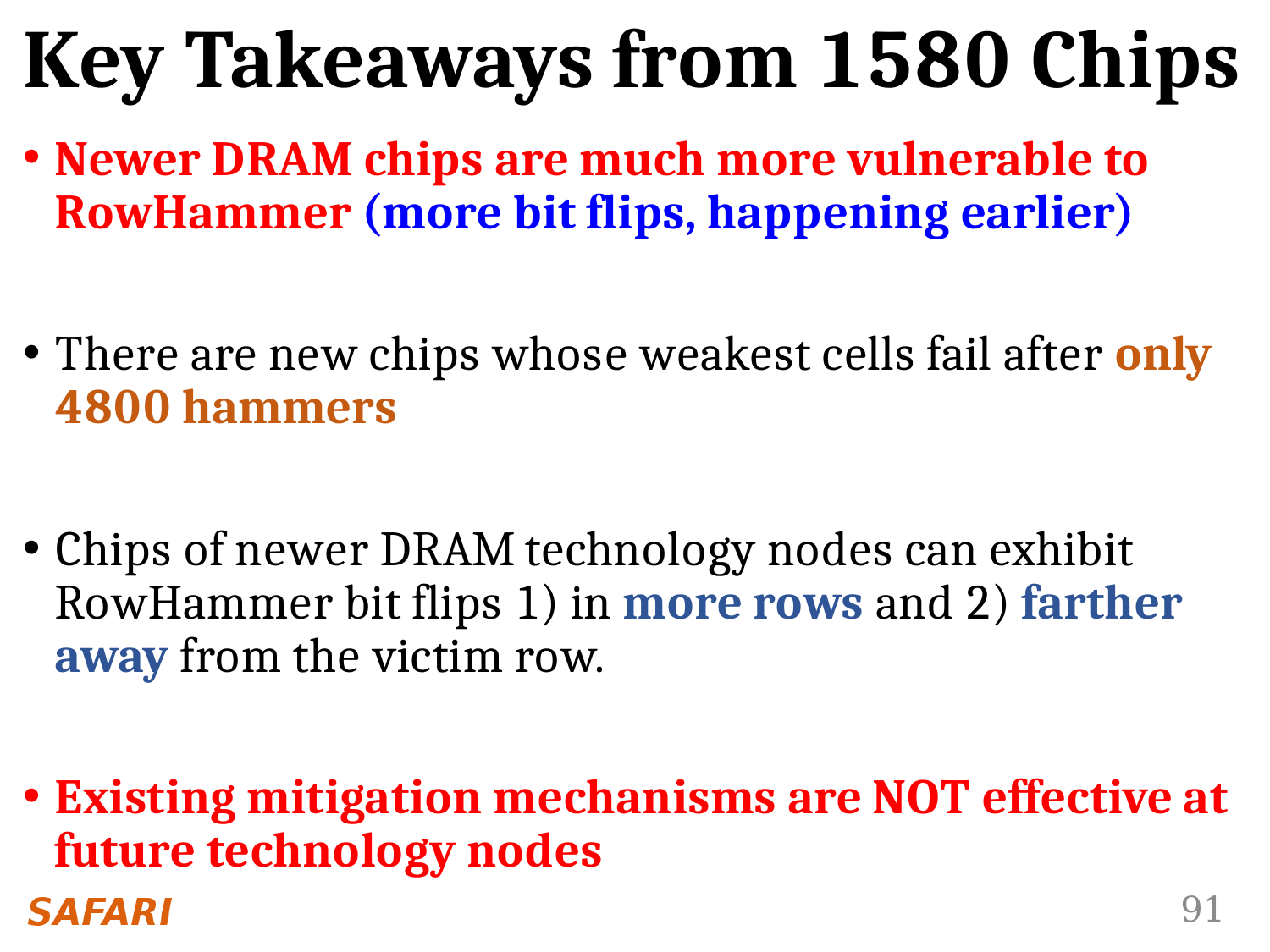

# Key Takeaways from 1580 Chips
Newer DRAM chips are much more vulnerable to RowHammer (more bit flips, happening earlier)

There are new chips whose weakest cells fail after only 4800 hammers

Chips of newer DRAM technology nodes can exhibit RowHammer bit flips 1) in more rows and 2) farther away from the victim row.

Existing mitigation mechanisms are NOT effective at future technology nodes